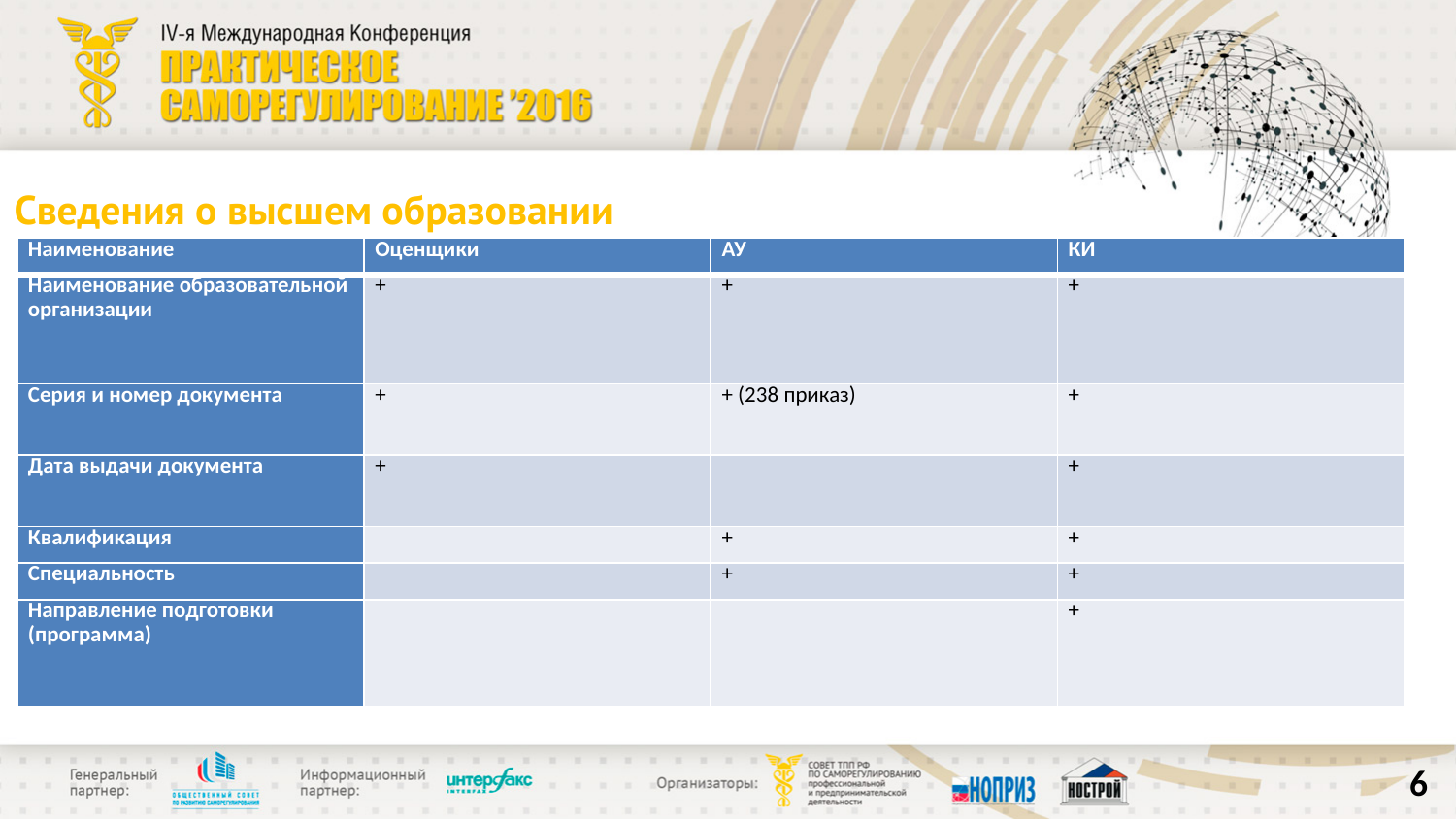

# Сведения о высшем образовании
| Наименование | Оценщики | АУ | КИ |
| --- | --- | --- | --- |
| Наименование образовательной организации | + | + | + |
| Серия и номер документа | + | + (238 приказ) | + |
| Дата выдачи документа | + |  | + |
| Квалификация |  | + | + |
| Специальность |  | + | + |
| Направление подготовки (программа) |  |  | + |
6